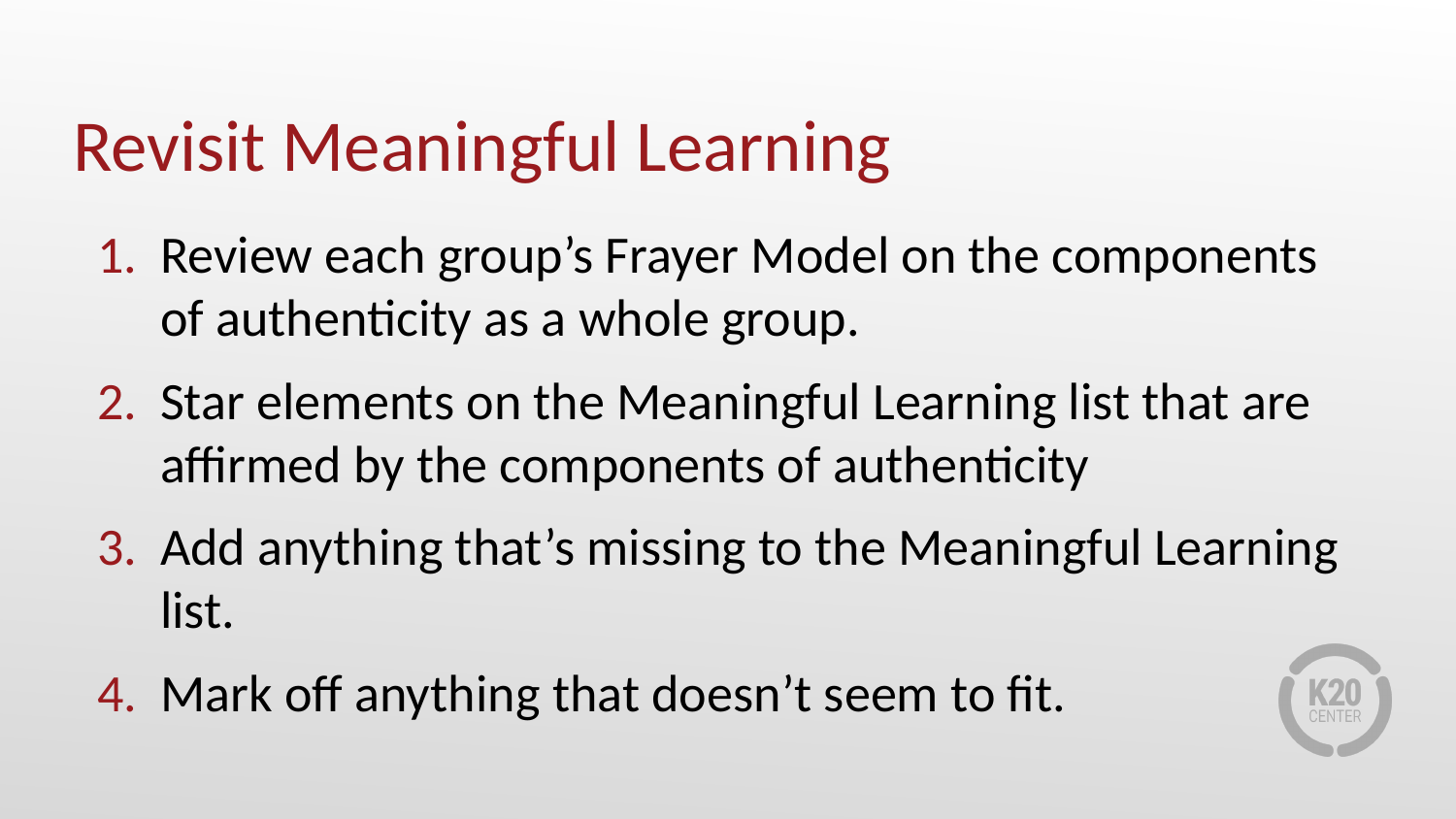

# Revisit Meaningful Learning
Review each group’s Frayer Model on the components of authenticity as a whole group.
Star elements on the Meaningful Learning list that are affirmed by the components of authenticity
Add anything that’s missing to the Meaningful Learning list.
Mark off anything that doesn’t seem to fit.